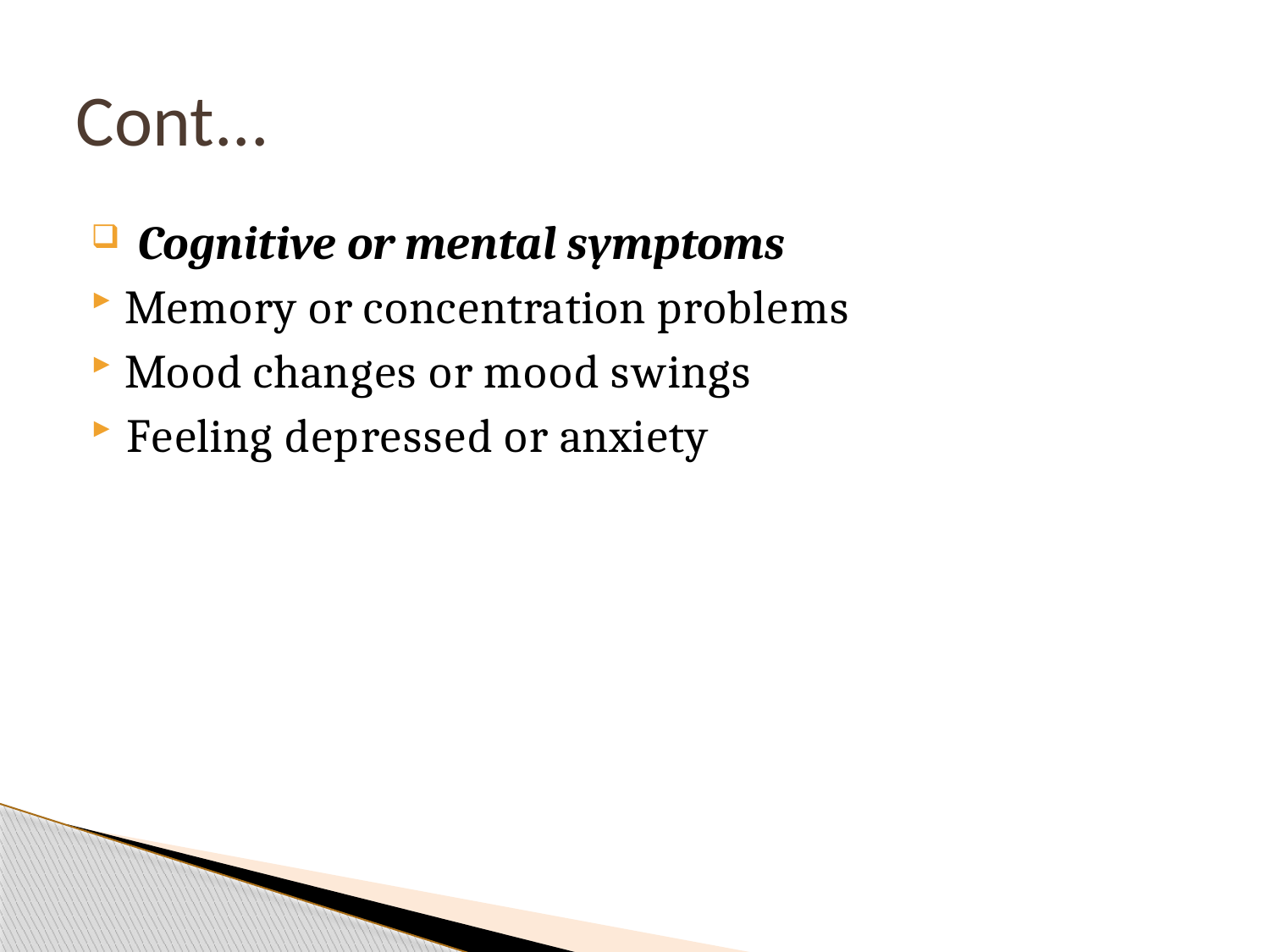

# Cont...
 Cognitive or mental symptoms
Memory or concentration problems
Mood changes or mood swings
Feeling depressed or anxiety